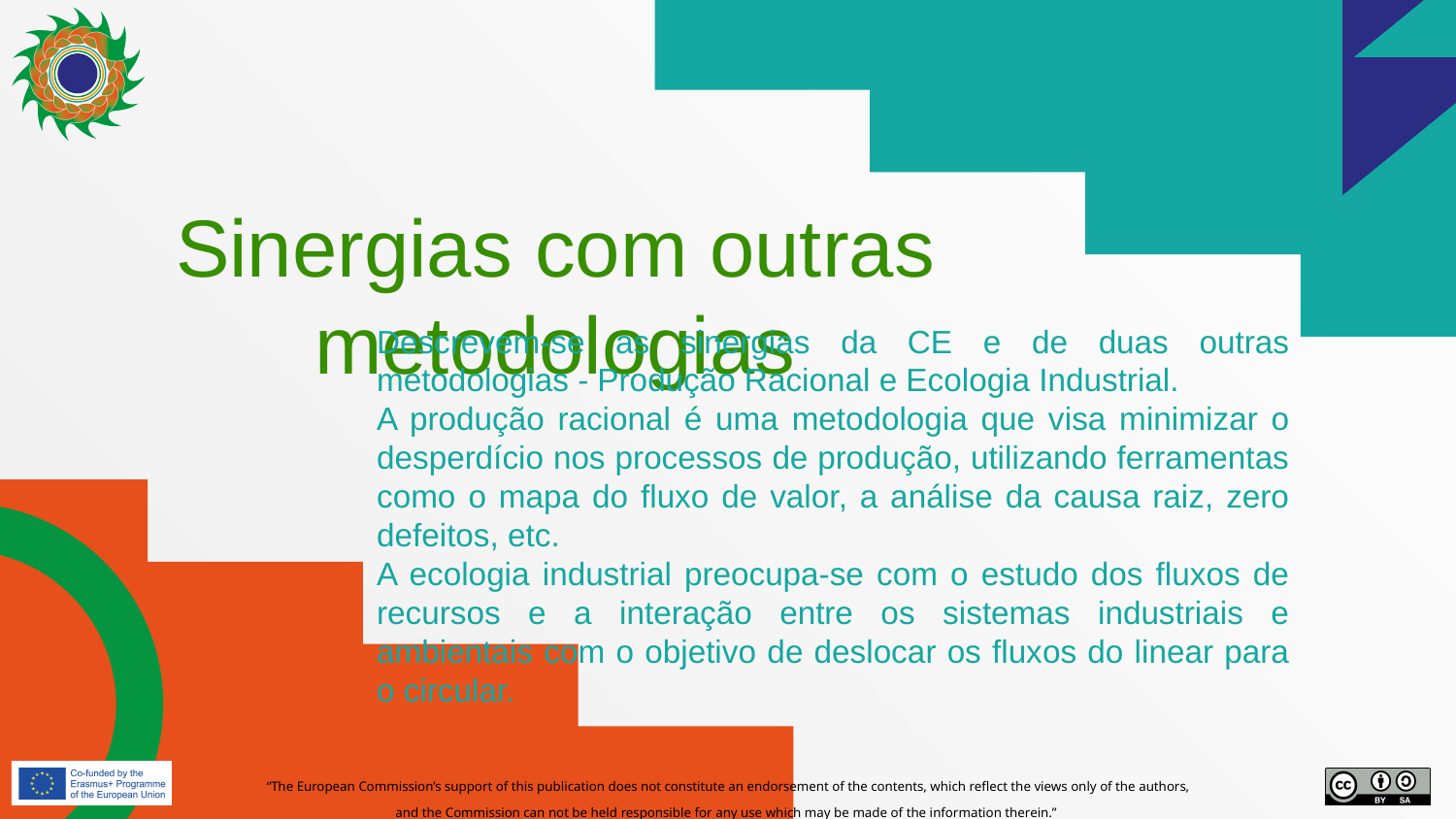

# Sinergias com outras metodologias
Descrevem-se as sinergias da CE e de duas outras metodologias - Produção Racional e Ecologia Industrial.
A produção racional é uma metodologia que visa minimizar o desperdício nos processos de produção, utilizando ferramentas como o mapa do fluxo de valor, a análise da causa raiz, zero defeitos, etc.
A ecologia industrial preocupa-se com o estudo dos fluxos de recursos e a interação entre os sistemas industriais e ambientais com o objetivo de deslocar os fluxos do linear para o circular.